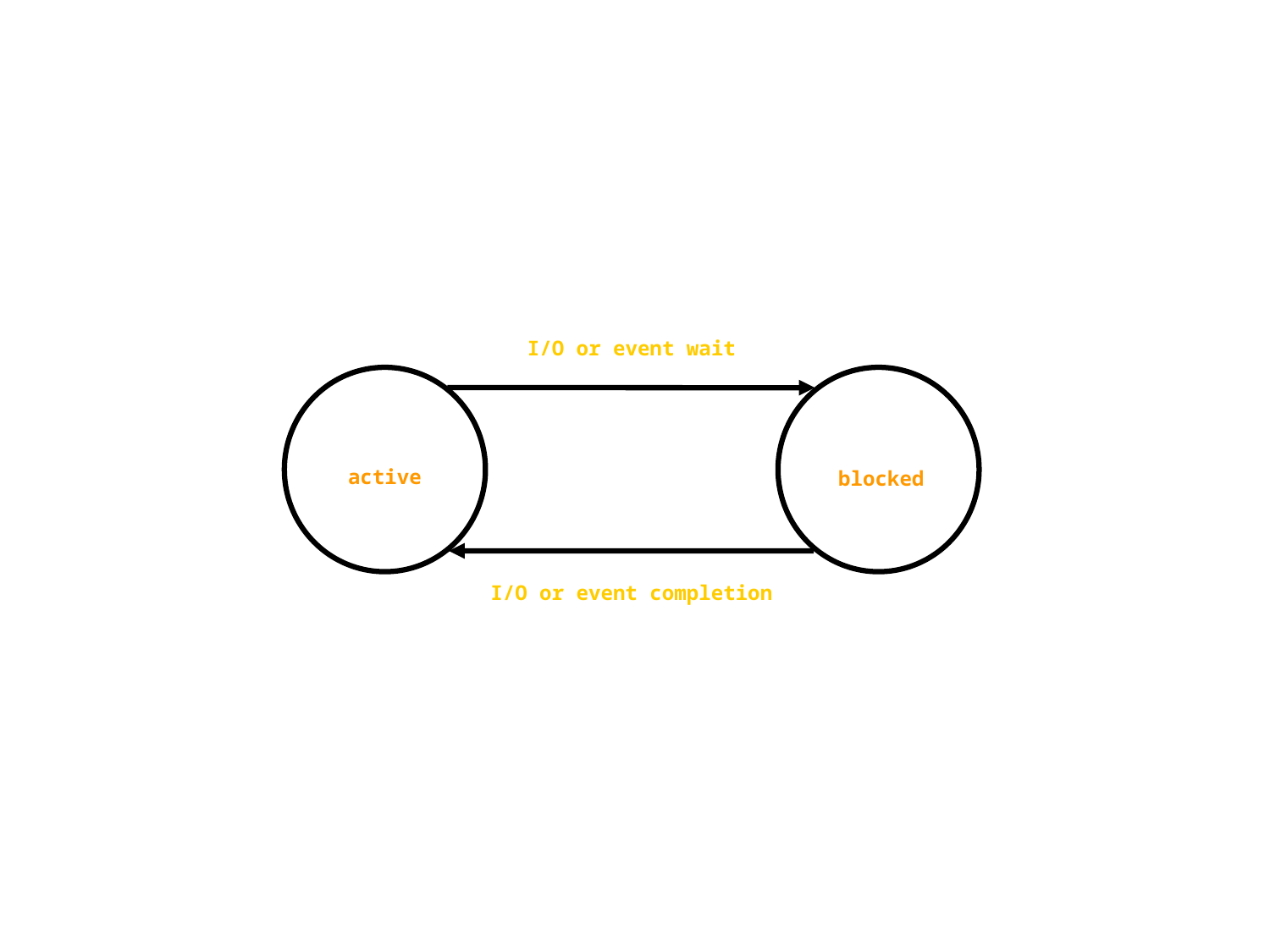

I/O or event wait

active
blocked

I/O or event completion